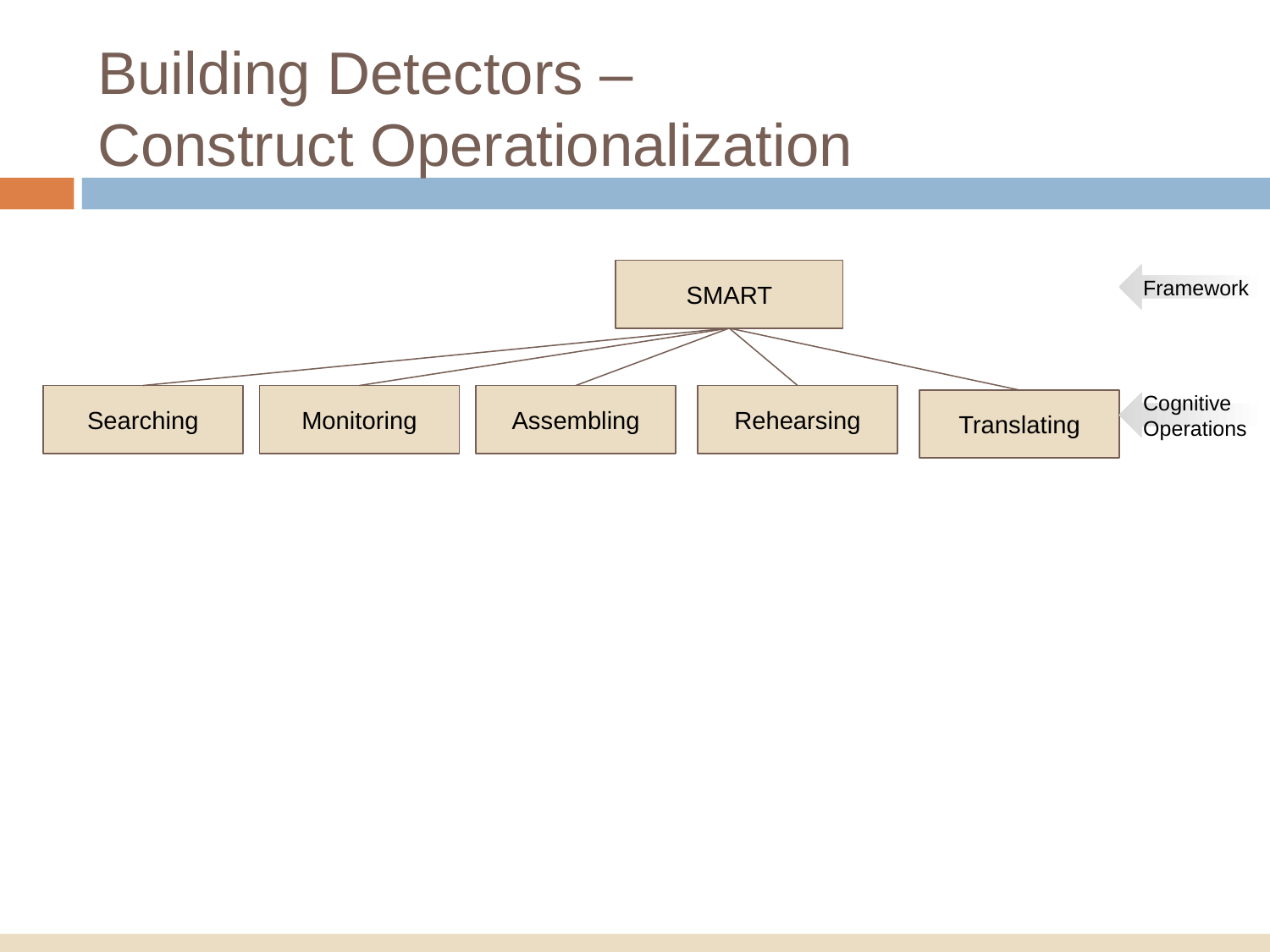

# Building Detectors – Construct Operationalization
SMART
Framework
Searching
Monitoring
Assembling
Rehearsing
Translating
Cognitive Operations